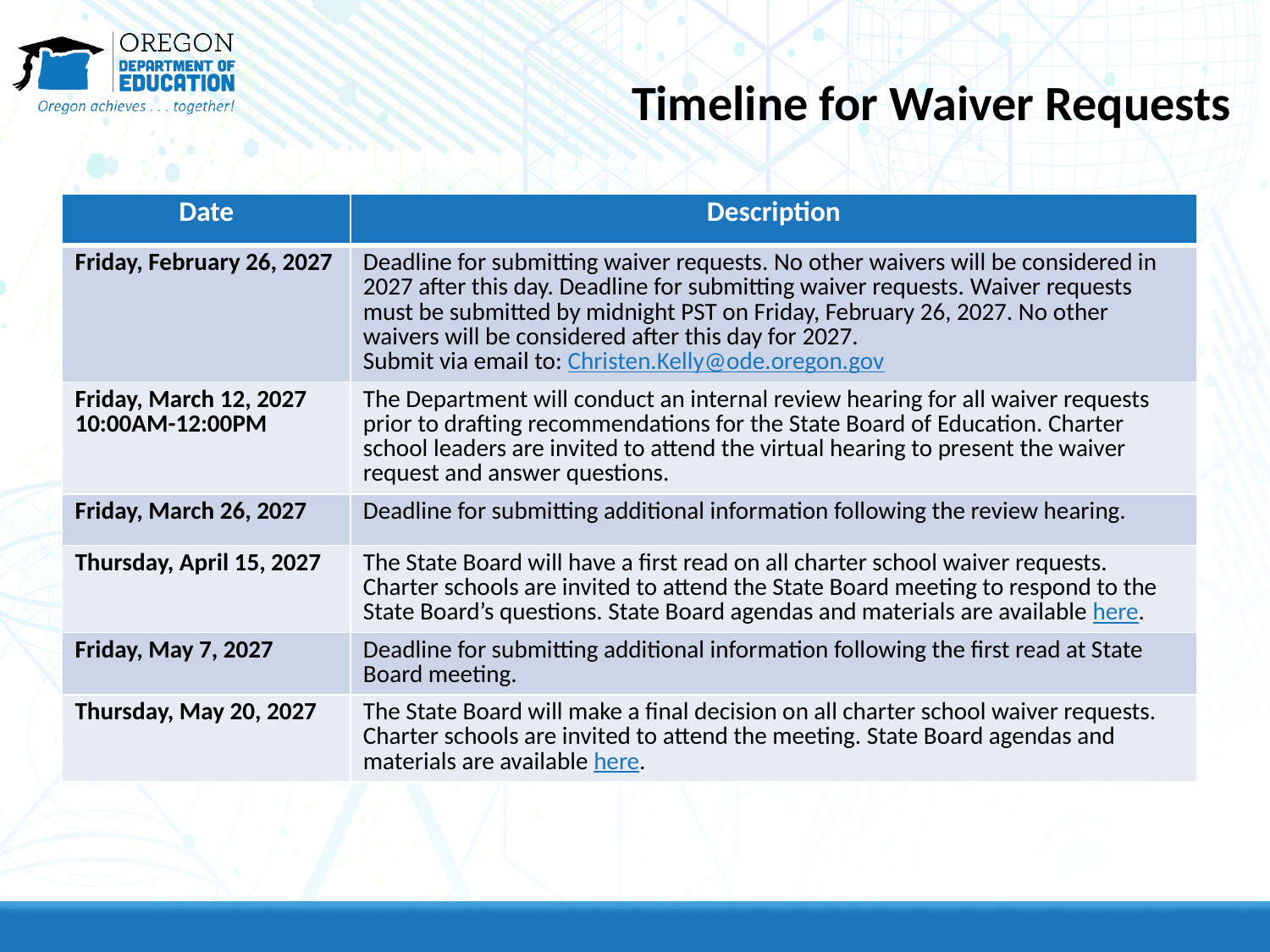

# Timeline for Waiver Requests
| Date | Description |
| --- | --- |
| Friday, February 26, 2027 | Deadline for submitting waiver requests. No other waivers will be considered in 2027 after this day. Deadline for submitting waiver requests. Waiver requests must be submitted by midnight PST on Friday, February 26, 2027. No other waivers will be considered after this day for 2027. Submit via email to: Christen.Kelly@ode.oregon.gov |
| Friday, March 12, 2027 10:00AM-12:00PM | The Department will conduct an internal review hearing for all waiver requests prior to drafting recommendations for the State Board of Education. Charter school leaders are invited to attend the virtual hearing to present the waiver request and answer questions. |
| Friday, March 26, 2027 | Deadline for submitting additional information following the review hearing. |
| Thursday, April 15, 2027 | The State Board will have a first read on all charter school waiver requests. Charter schools are invited to attend the State Board meeting to respond to the State Board’s questions. State Board agendas and materials are available here. |
| Friday, May 7, 2027 | Deadline for submitting additional information following the first read at State Board meeting. |
| Thursday, May 20, 2027 | The State Board will make a final decision on all charter school waiver requests. Charter schools are invited to attend the meeting. State Board agendas and materials are available here. |